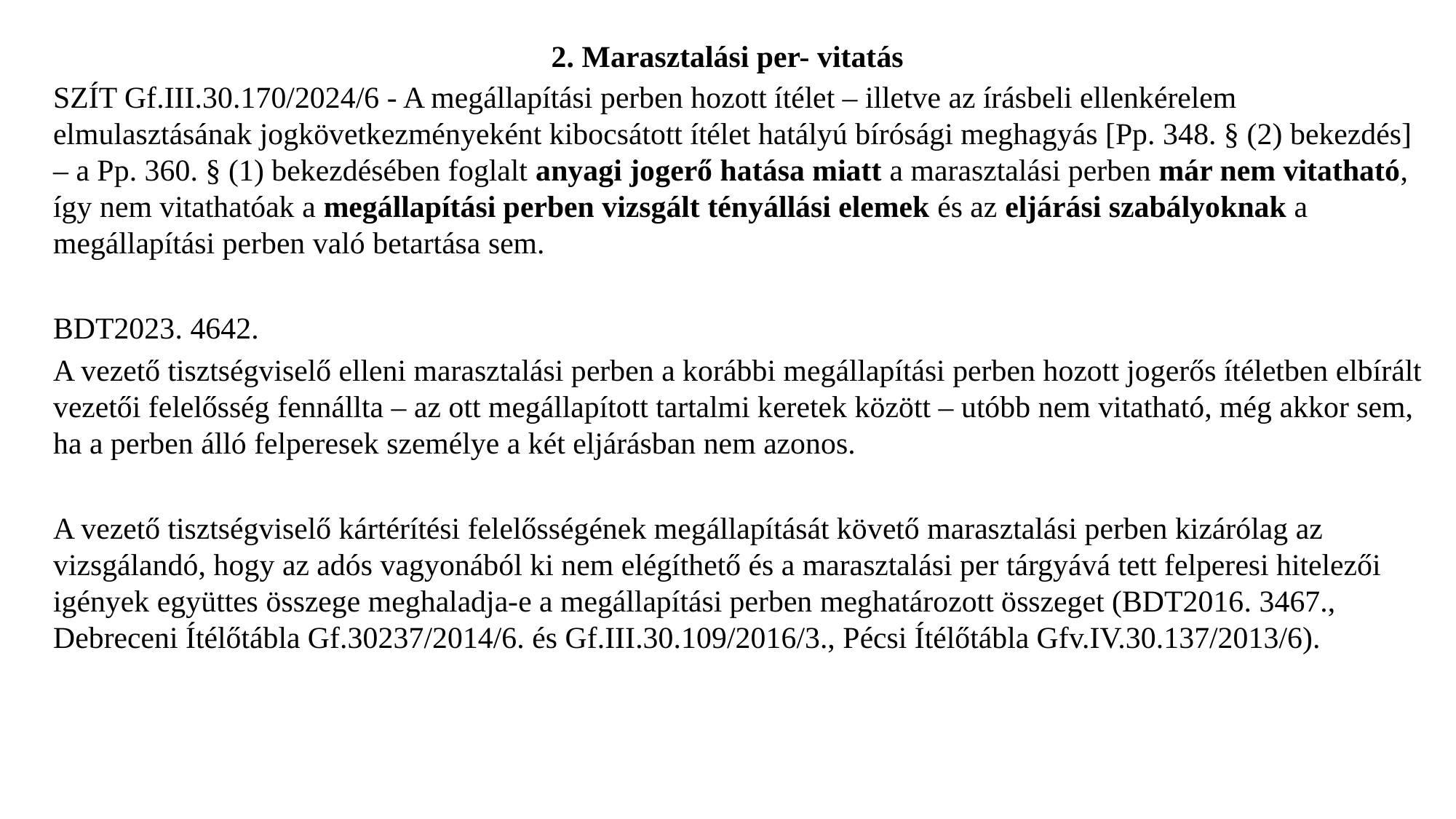

# 2. Marasztalási per- vitatás
SZÍT Gf.III.30.170/2024/6 - A megállapítási perben hozott ítélet – illetve az írásbeli ellenkérelem elmulasztásának jogkövetkezményeként kibocsátott ítélet hatályú bírósági meghagyás [Pp. 348. § (2) bekezdés] – a Pp. 360. § (1) bekezdésében foglalt anyagi jogerő hatása miatt a marasztalási perben már nem vitatható, így nem vitathatóak a megállapítási perben vizsgált tényállási elemek és az eljárási szabályoknak a megállapítási perben való betartása sem.

BDT2023. 4642.
A vezető tisztségviselő elleni marasztalási perben a korábbi megállapítási perben hozott jogerős ítéletben elbírált vezetői felelősség fennállta – az ott megállapított tartalmi keretek között – utóbb nem vitatható, még akkor sem, ha a perben álló felperesek személye a két eljárásban nem azonos.

A vezető tisztségviselő kártérítési felelősségének megállapítását követő marasztalási perben kizárólag az vizsgálandó, hogy az adós vagyonából ki nem elégíthető és a marasztalási per tárgyává tett felperesi hitelezői igények együttes összege meghaladja-e a megállapítási perben meghatározott összeget (BDT2016. 3467., Debreceni Ítélőtábla Gf.30237/2014/6. és Gf.III.30.109/2016/3., Pécsi Ítélőtábla Gfv.IV.30.137/2013/6).